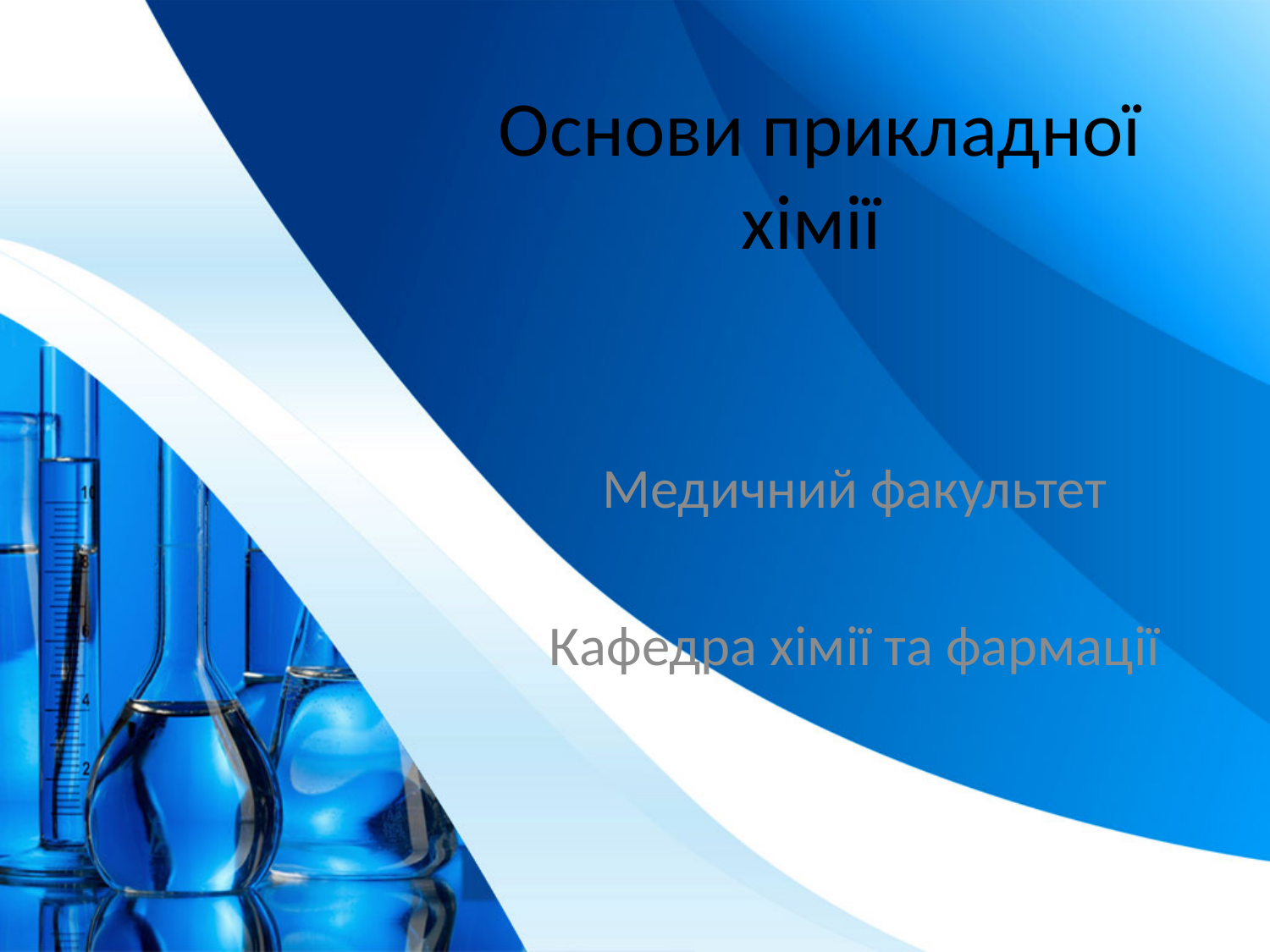

# Основи прикладної хімії

Медичний факультет

Кафедра хімії та фармації